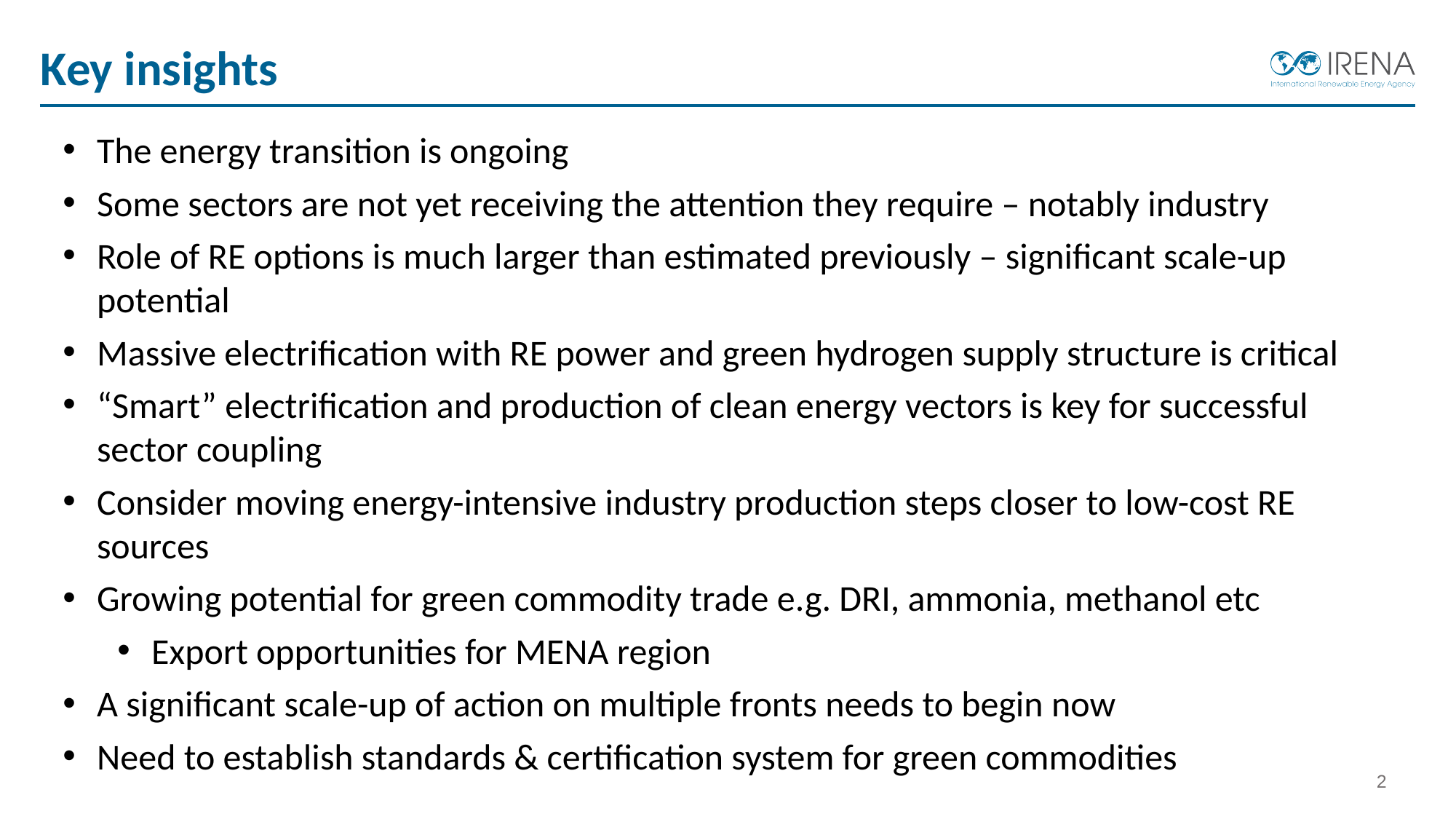

# Key insights
The energy transition is ongoing
Some sectors are not yet receiving the attention they require – notably industry
Role of RE options is much larger than estimated previously – significant scale-up potential
Massive electrification with RE power and green hydrogen supply structure is critical
“Smart” electrification and production of clean energy vectors is key for successful sector coupling
Consider moving energy-intensive industry production steps closer to low-cost RE sources
Growing potential for green commodity trade e.g. DRI, ammonia, methanol etc
Export opportunities for MENA region
A significant scale-up of action on multiple fronts needs to begin now
Need to establish standards & certification system for green commodities
2